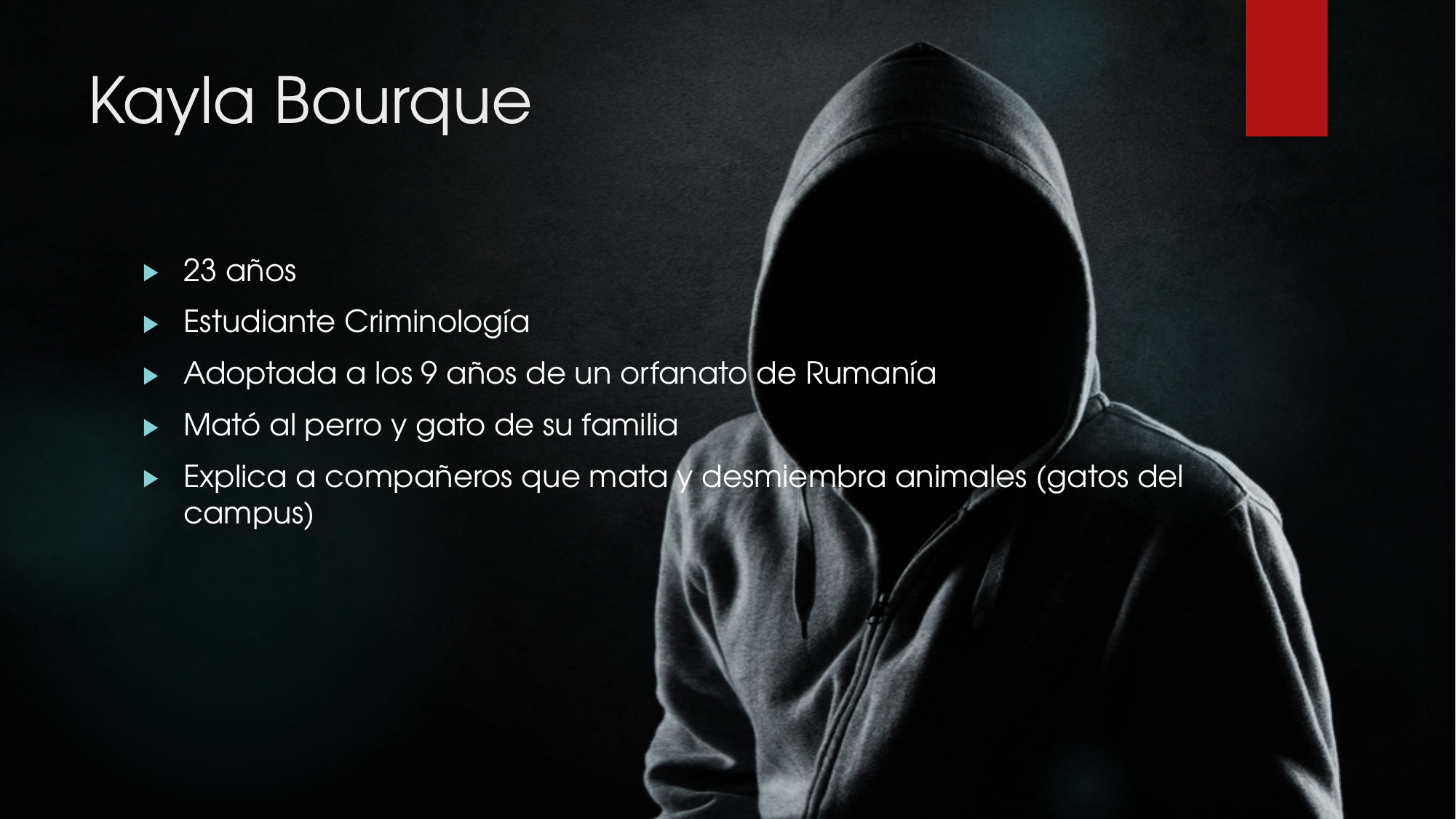

# Kayla Bourque
23 años
Estudiante Criminología
Adoptada a los 9 años de un orfanato de Rumanía
Mató al perro y gato de su familia
Explica a compañeros que mata y desmiembra animales (gatos del campus)